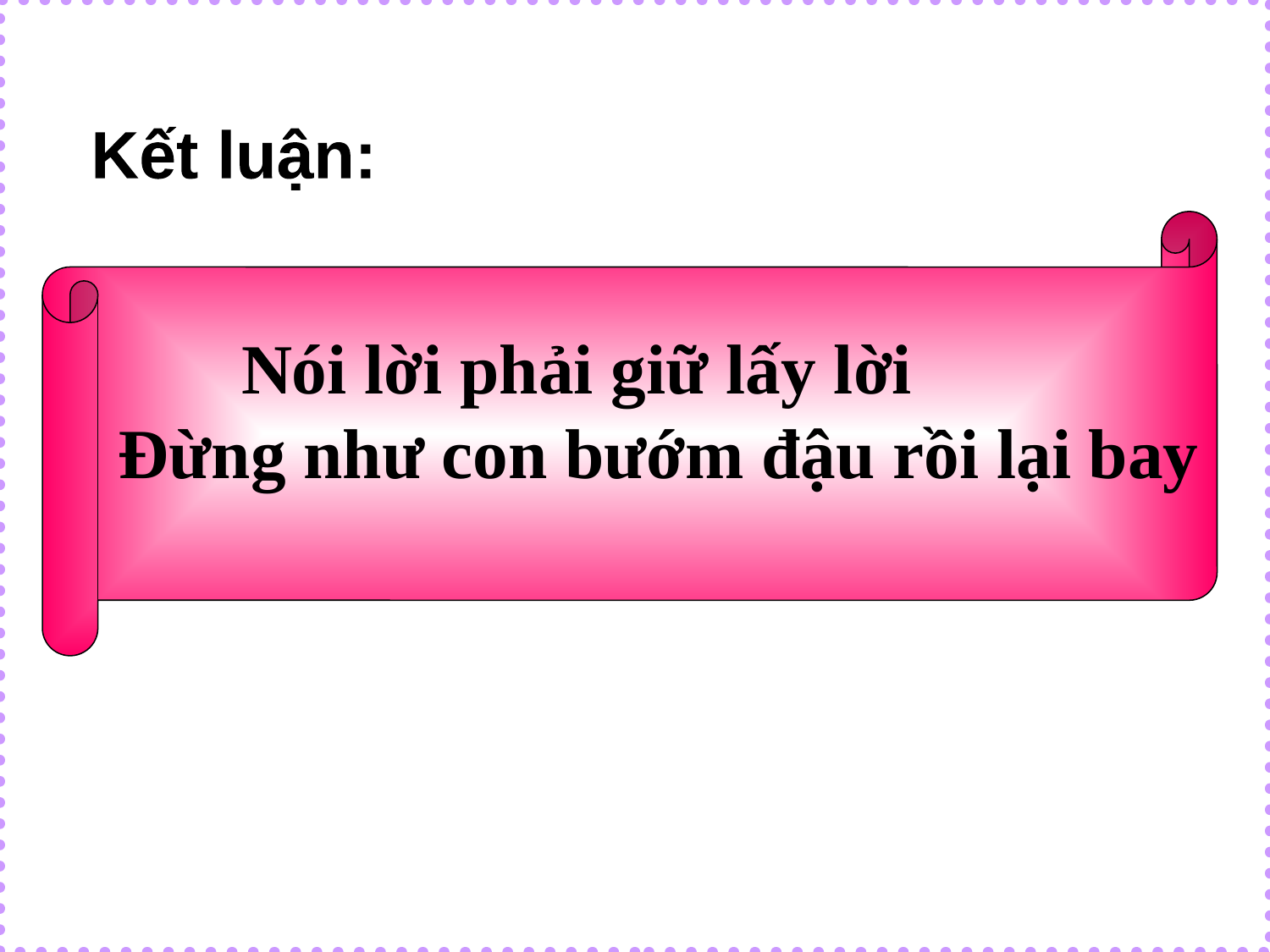

Kết luận:

       Nói lời phải giữ lấy lời
Đừng như con bướm đậu rồi lại bay